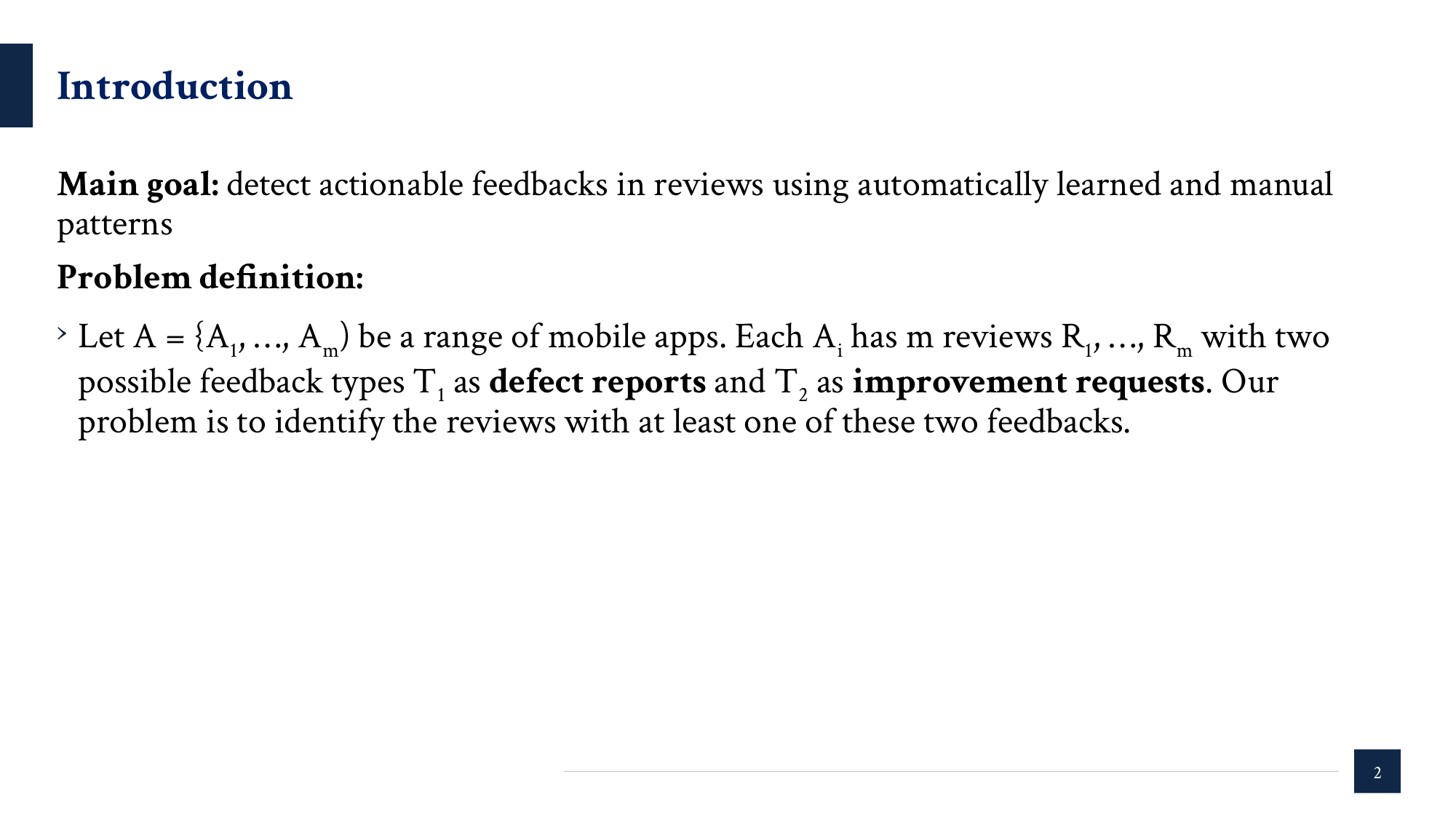

# Introduction
Main goal: detect actionable feedbacks in reviews using automatically learned and manual patterns
Problem definition:
Let A = {A1, …, Am) be a range of mobile apps. Each Ai has m reviews R1, …, Rm with two possible feedback types T1 as defect reports and T2 as improvement requests. Our problem is to identify the reviews with at least one of these two feedbacks.

2